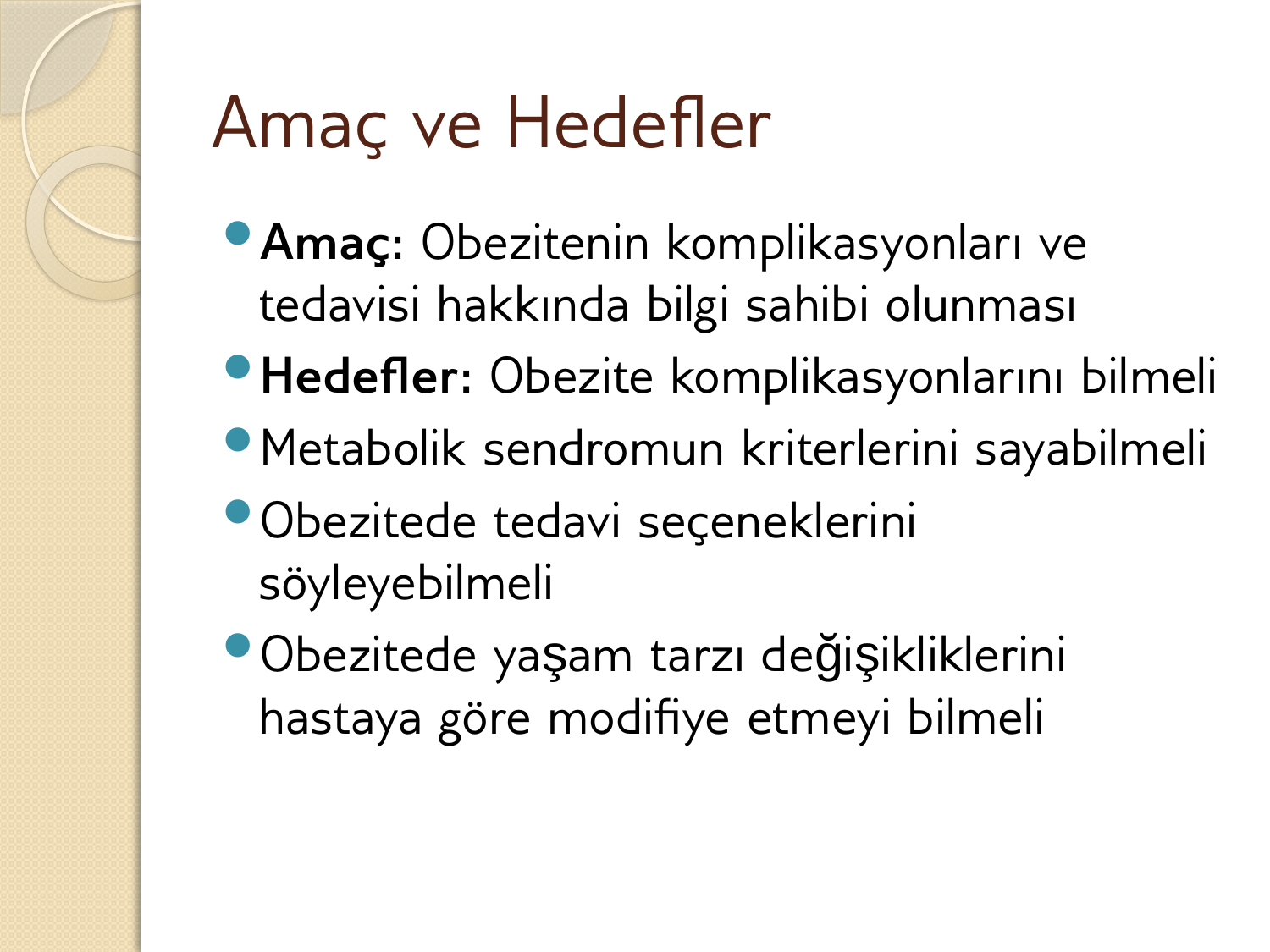

# Amaç ve Hedefler
Amaç: Obezitenin komplikasyonları ve tedavisi hakkında bilgi sahibi olunması
Hedefler: Obezite komplikasyonlarını bilmeli
Metabolik sendromun kriterlerini sayabilmeli
Obezitede tedavi seçeneklerini söyleyebilmeli
Obezitede yaşam tarzı değişikliklerini hastaya göre modifiye etmeyi bilmeli